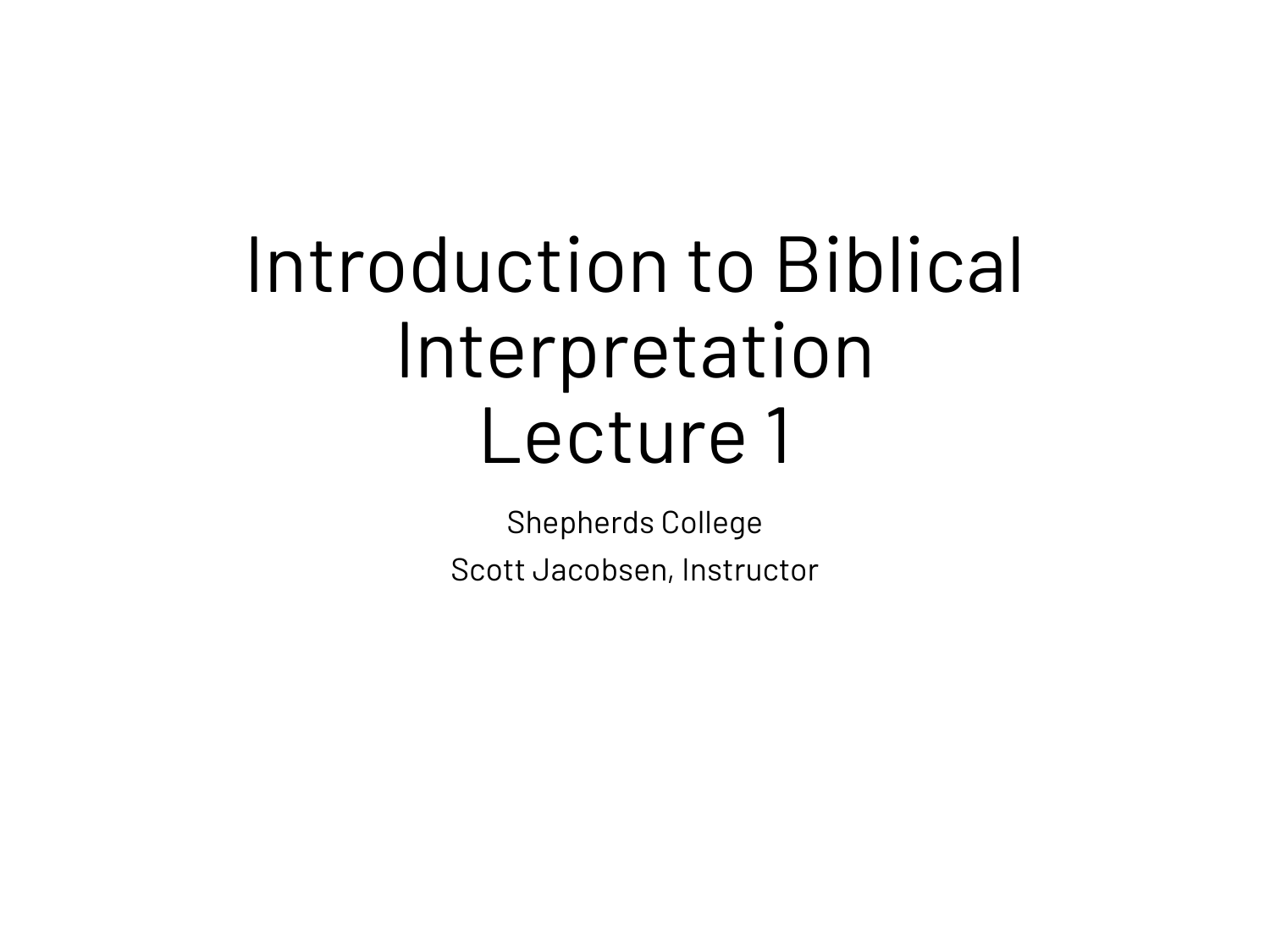

# Introduction to Biblical Interpretation Lecture 1
Shepherds College
Scott Jacobsen, Instructor